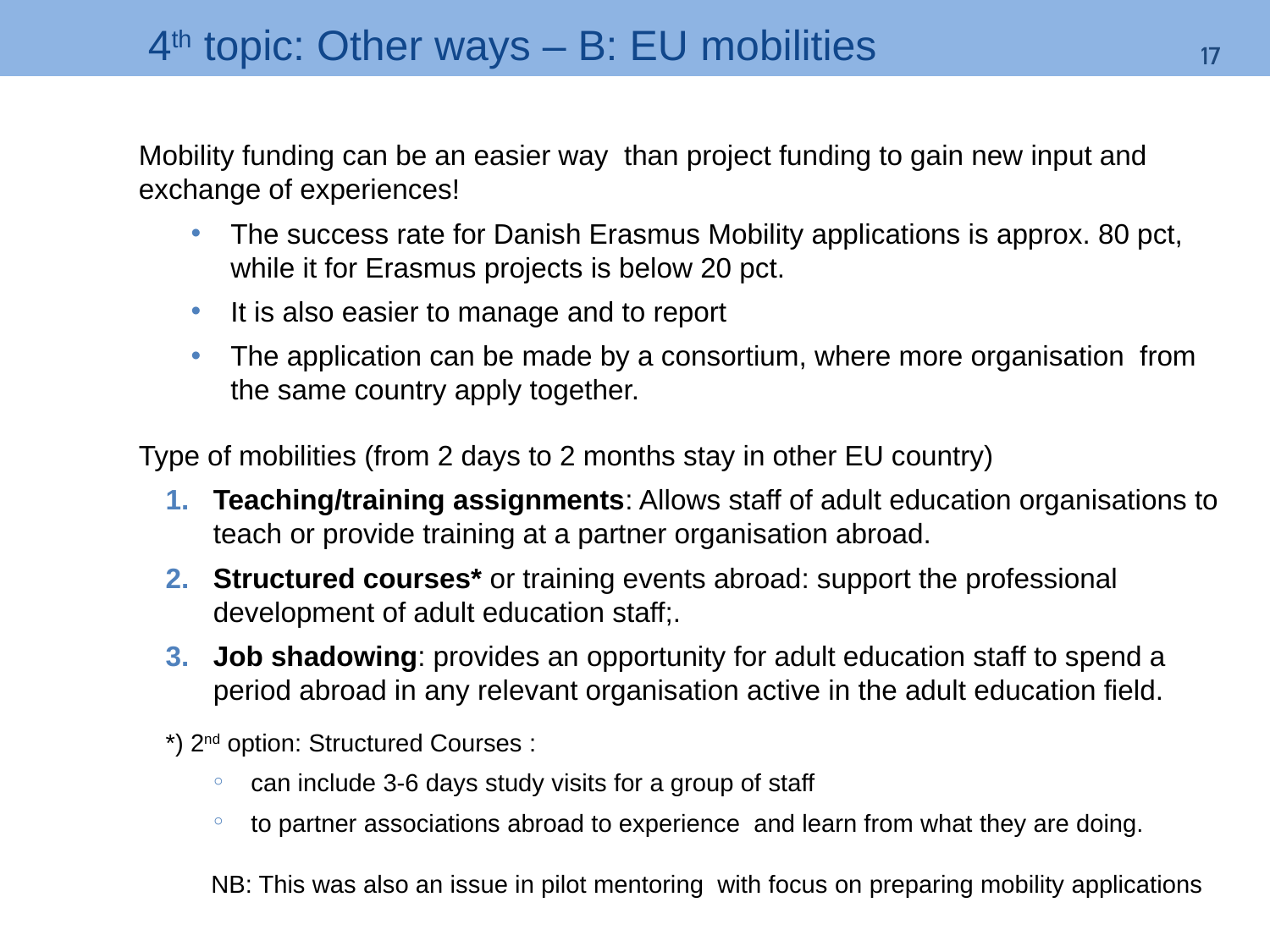

# 4th topic: Other ways – B: EU mobilities
17

Mobility funding can be an easier way  than project funding to gain new input and exchange of experiences!
The success rate for Danish Erasmus Mobility applications is approx. 80 pct, while it for Erasmus projects is below 20 pct.
It is also easier to manage and to report
The application can be made by a consortium, where more organisation  from the same country apply together.
Type of mobilities (from 2 days to 2 months stay in other EU country)
Teaching/training assignments: Allows staff of adult education organisations to teach or provide training at a partner organisation abroad.
Structured courses* or training events abroad: support the professional development of adult education staff;.
Job shadowing: provides an opportunity for adult education staff to spend a period abroad in any relevant organisation active in the adult education field.
*) 2nd option: Structured Courses :
can include 3-6 days study visits for a group of staff
to partner associations abroad to experience  and learn from what they are doing.
NB: This was also an issue in pilot mentoring  with focus on preparing mobility applications